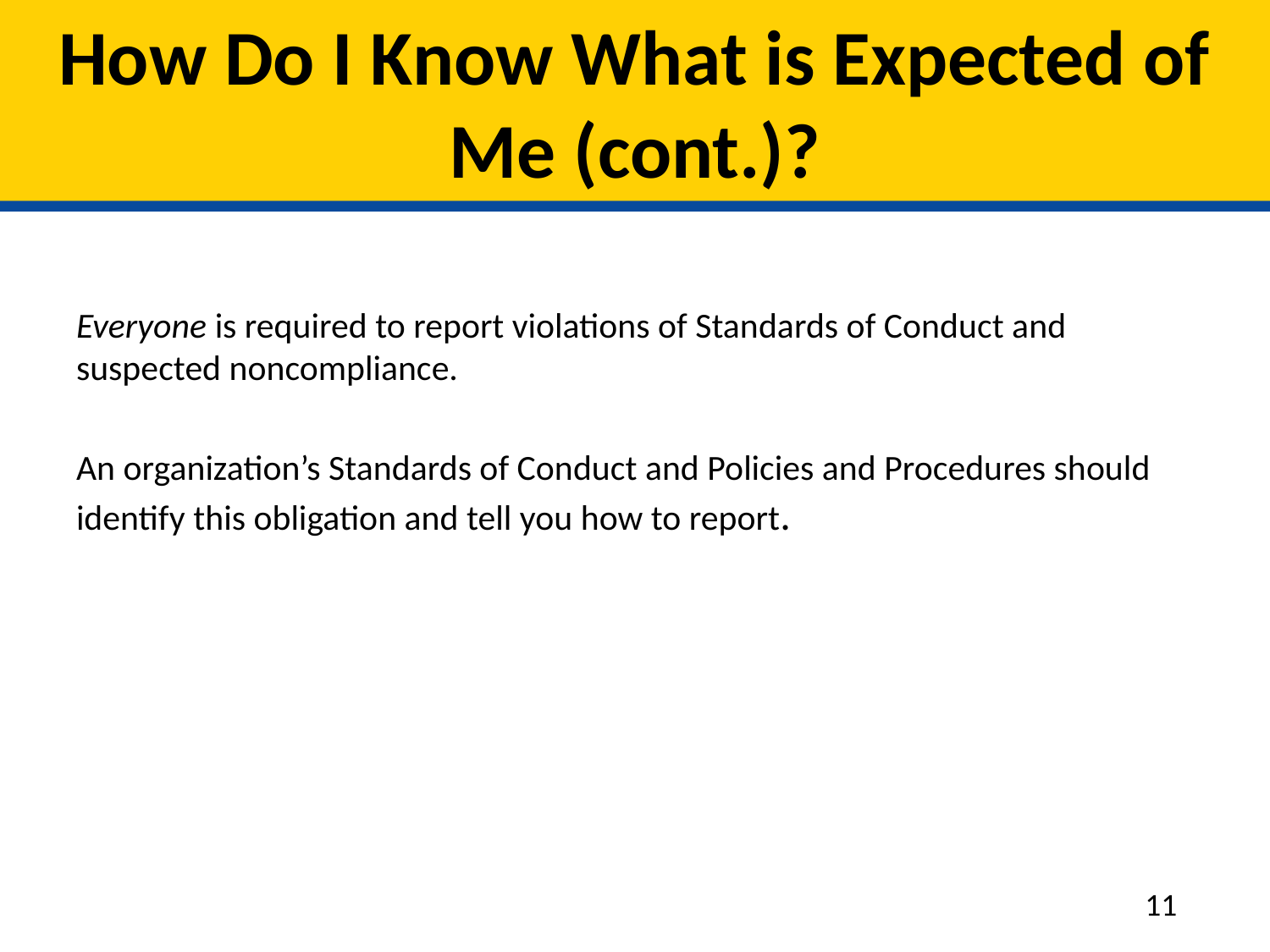

# How Do I Know What is Expected of Me (cont.)?
Everyone is required to report violations of Standards of Conduct and suspected noncompliance.

An organization’s Standards of Conduct and Policies and Procedures should identify this obligation and tell you how to report.

11